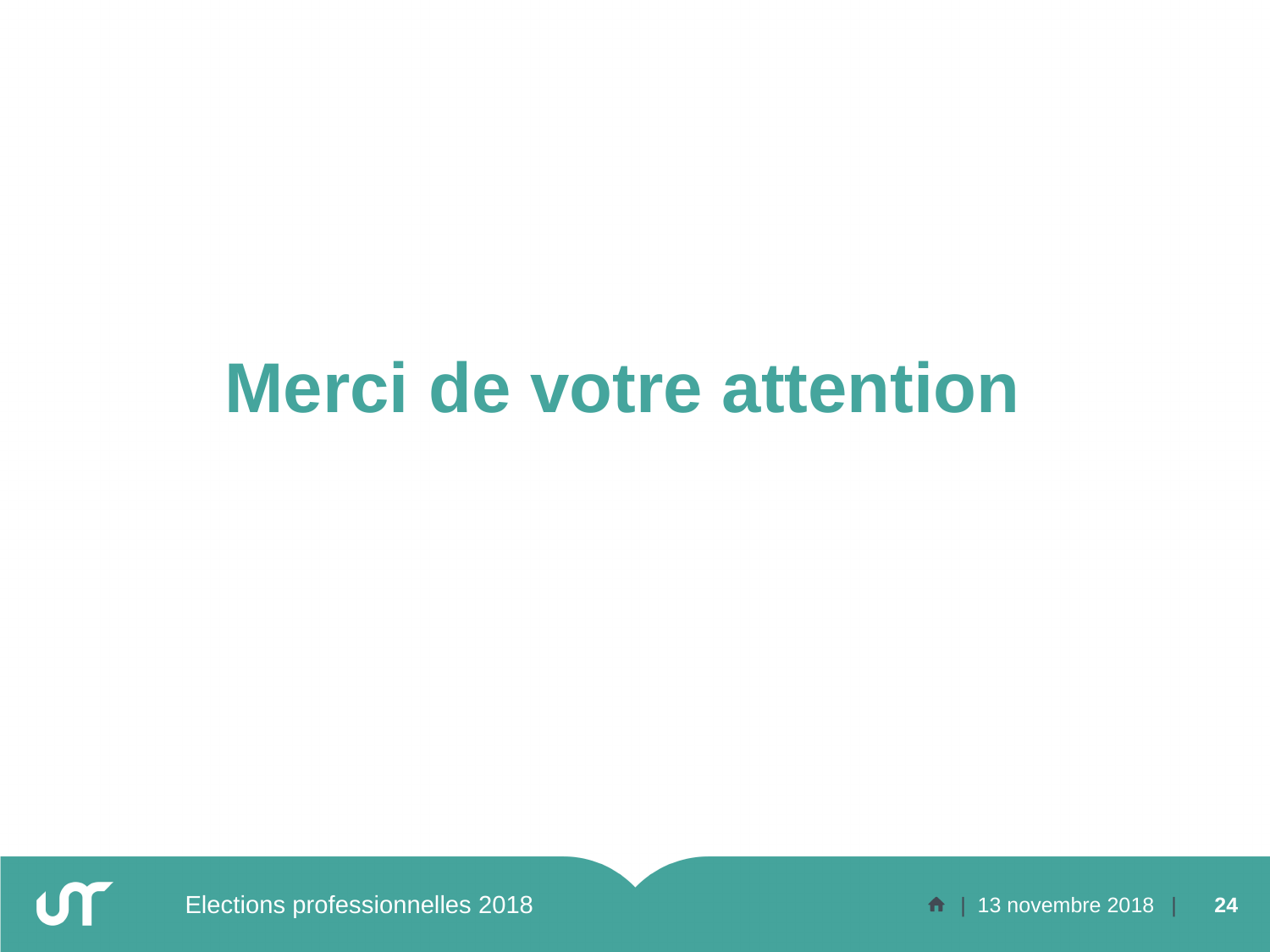

# Merci de votre attention
Elections professionnelles 2018